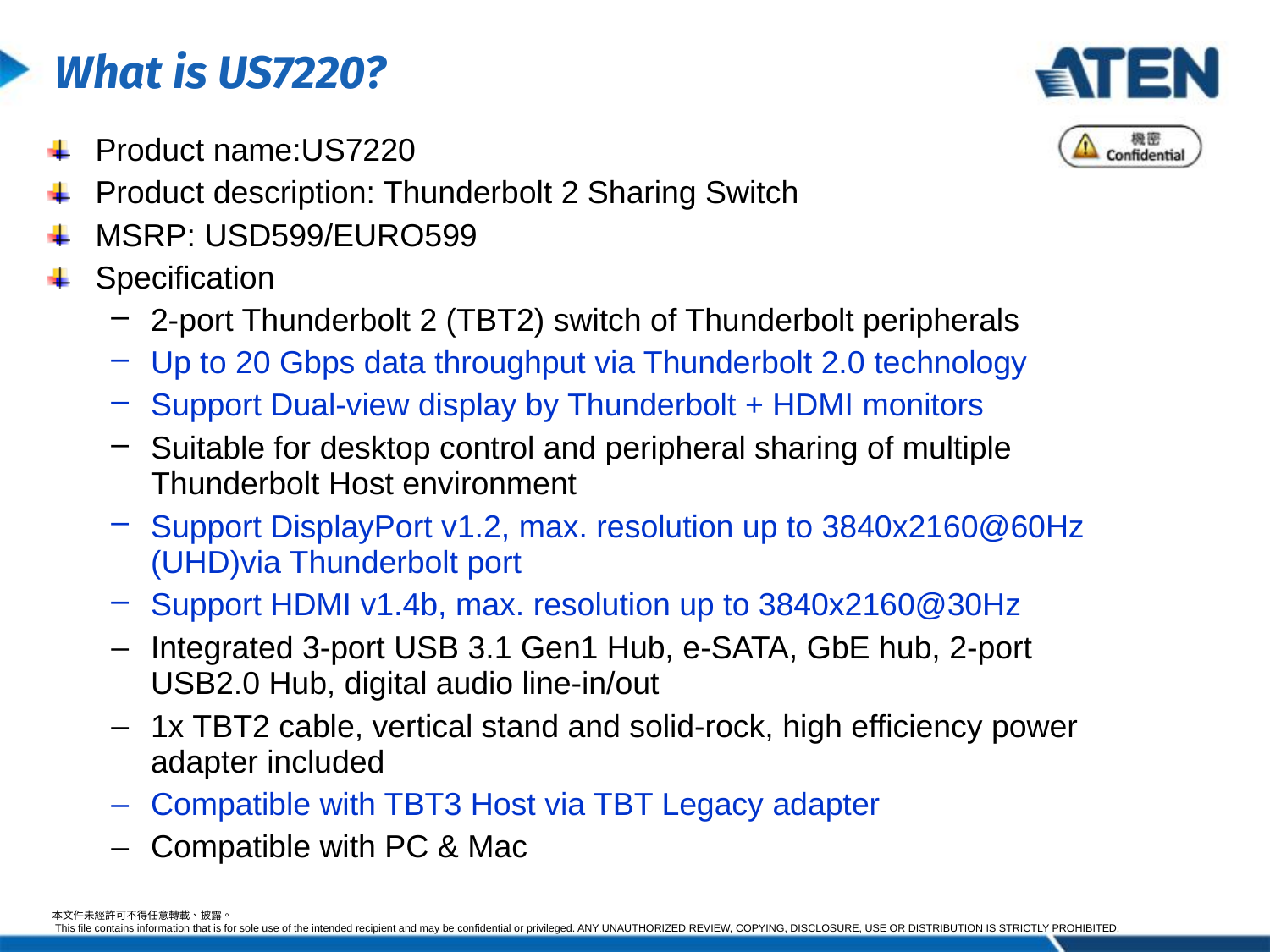

What is US7220?
Product name:US7220
Product description: Thunderbolt 2 Sharing Switch
MSRP: USD599/EURO599
Specification
2-port Thunderbolt 2 (TBT2) switch of Thunderbolt peripherals
Up to 20 Gbps data throughput via Thunderbolt 2.0 technology
Support Dual-view display by Thunderbolt + HDMI monitors
Suitable for desktop control and peripheral sharing of multiple Thunderbolt Host environment
Support DisplayPort v1.2, max. resolution up to 3840x2160@60Hz (UHD)via Thunderbolt port
Support HDMI v1.4b, max. resolution up to 3840x2160@30Hz
Integrated 3-port USB 3.1 Gen1 Hub, e-SATA, GbE hub, 2-port USB2.0 Hub, digital audio line-in/out
1x TBT2 cable, vertical stand and solid-rock, high efficiency power adapter included
Compatible with TBT3 Host via TBT Legacy adapter
Compatible with PC & Mac